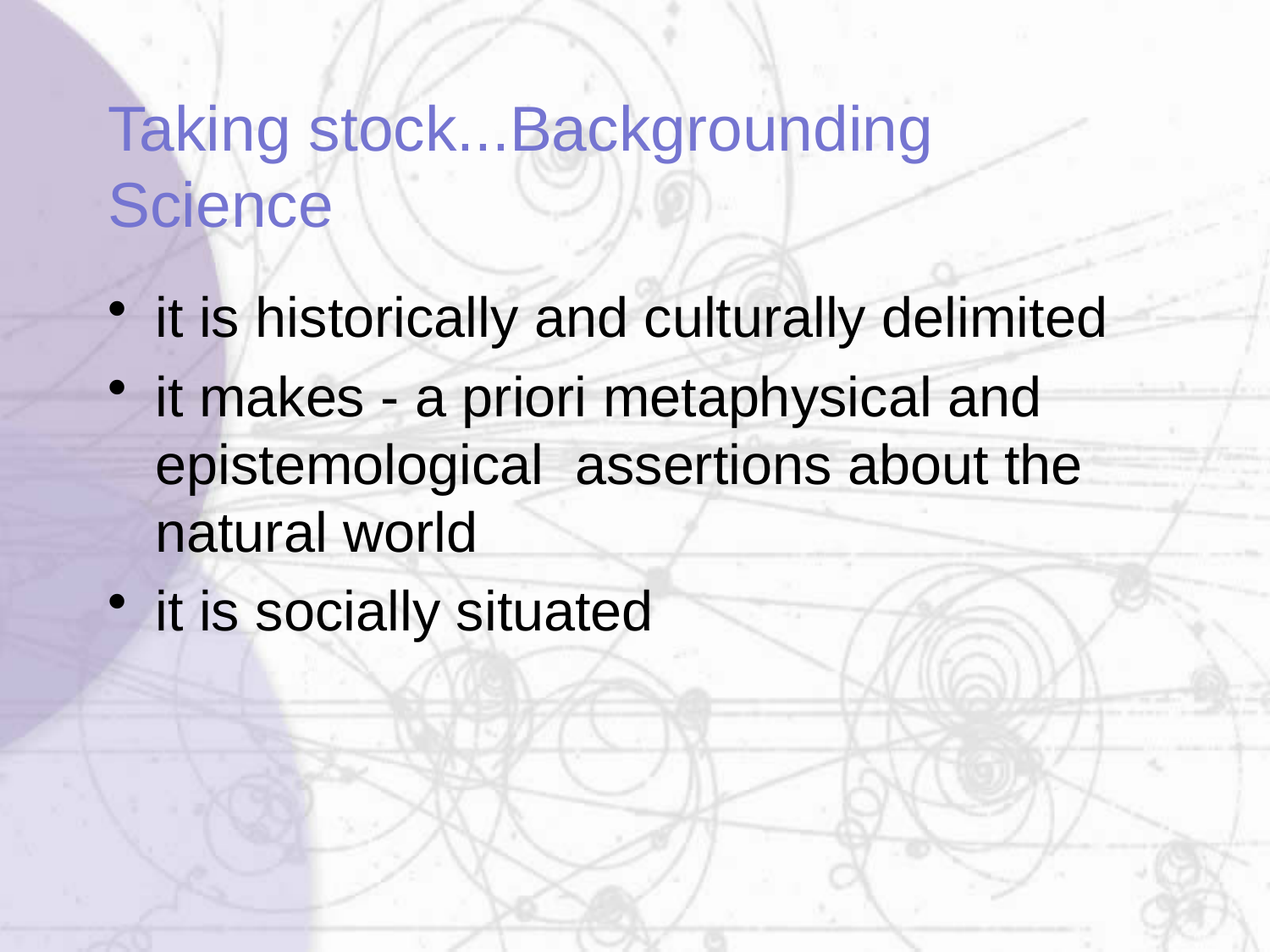

#
Taking stock...Backgrounding Science

it is historically and culturally delimited
it makes - a priori metaphysical and epistemological  assertions about the natural world
it is socially situated